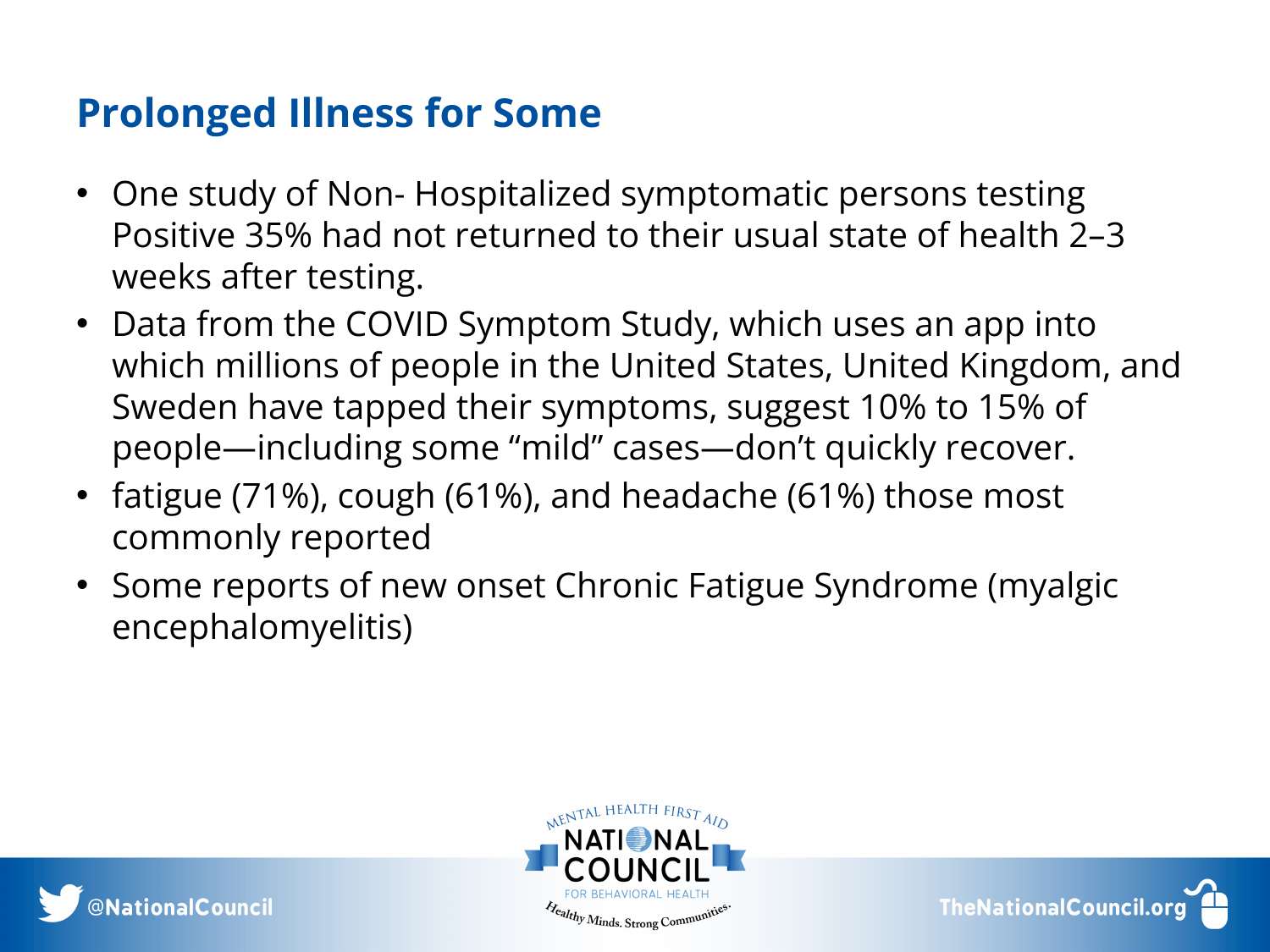

# Prolonged Illness for Some
One study of Non- Hospitalized symptomatic persons testing Positive 35% had not returned to their usual state of health 2–3 weeks after testing.
Data from the COVID Symptom Study, which uses an app into which millions of people in the United States, United Kingdom, and Sweden have tapped their symptoms, suggest 10% to 15% of people—including some “mild” cases—don’t quickly recover.
fatigue (71%), cough (61%), and headache (61%) those most commonly reported
Some reports of new onset Chronic Fatigue Syndrome (myalgic encephalomyelitis)